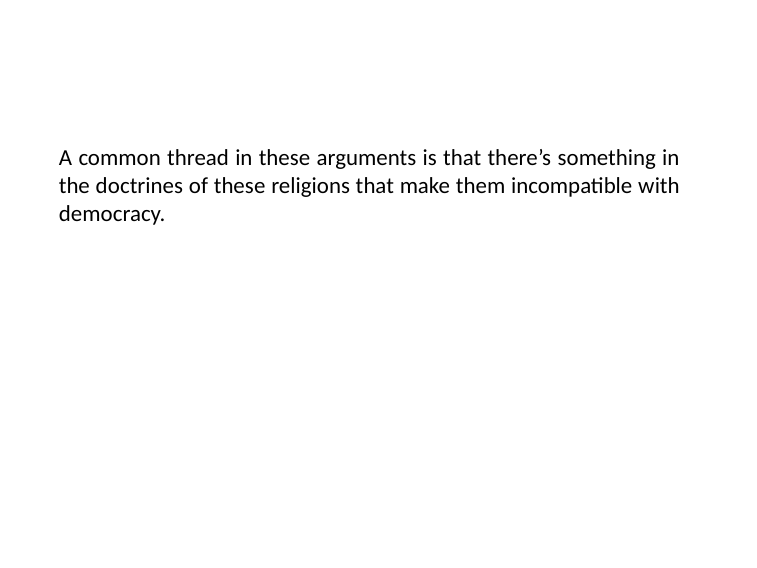

A common thread in these arguments is that there’s something in  the doctrines of these religions that make them incompatible with  democracy.